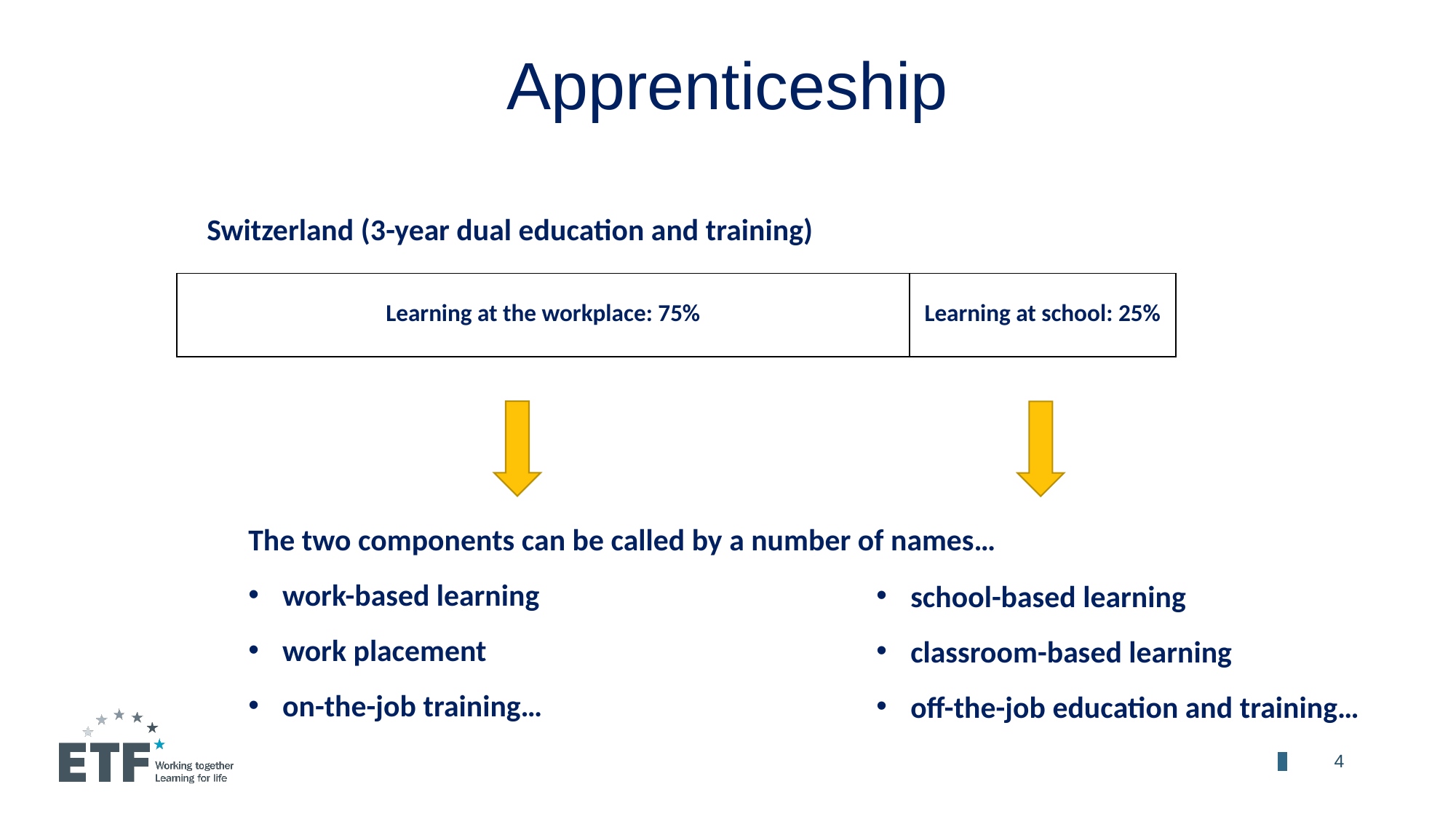

# Apprenticeship
Switzerland (3-year dual education and training)
| Learning at the workplace: 75% | Learning at school: 25% |
| --- | --- |

The two components can be called by a number of names…
work-based learning
work placement
on-the-job training…

school-based learning
classroom-based learning
off-the-job education and training…

	4